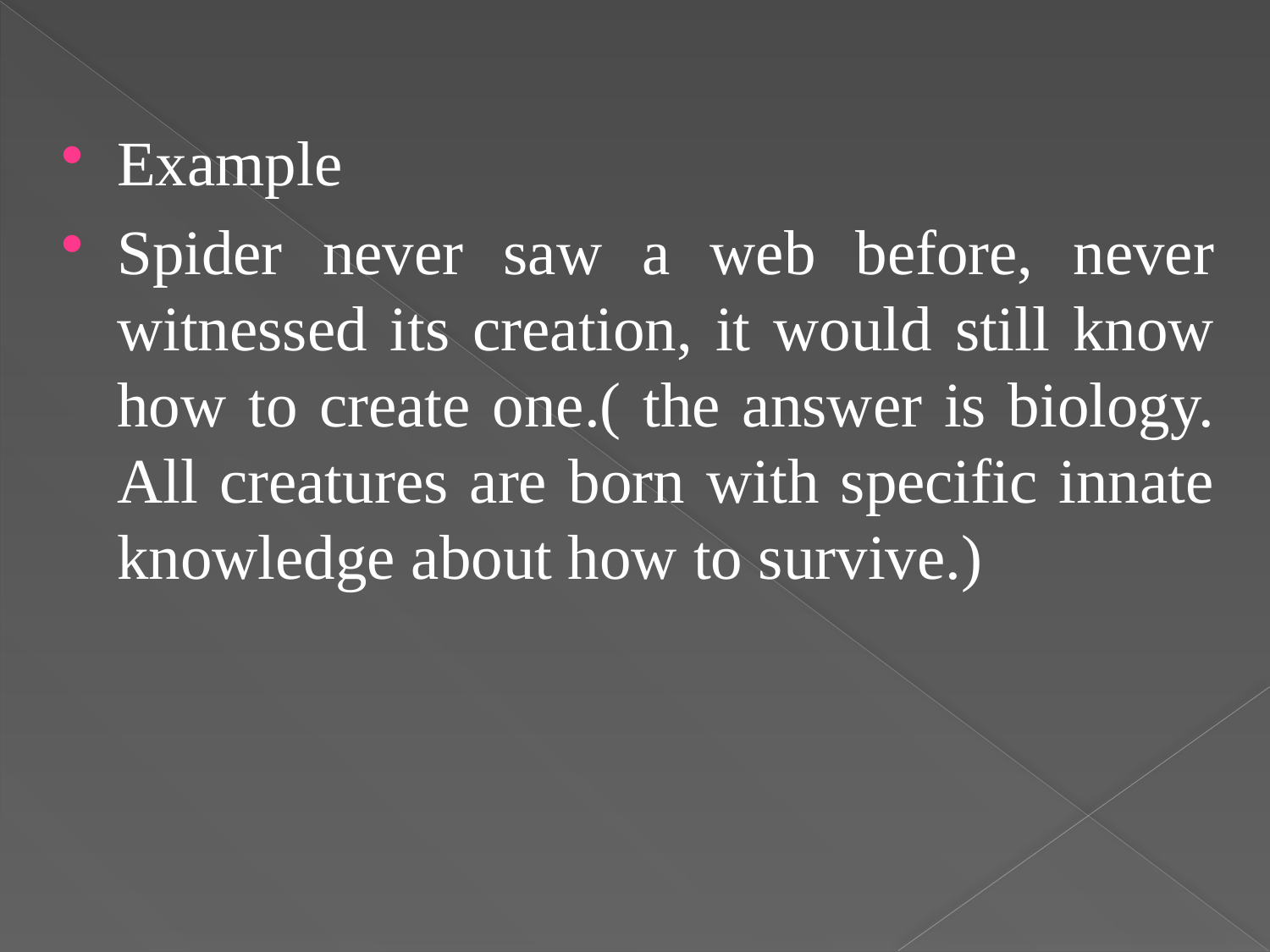

Example
Spider never saw a web before, never witnessed its creation, it would still know how to create one.( the answer is biology. All creatures are born with specific innate knowledge about how to survive.)